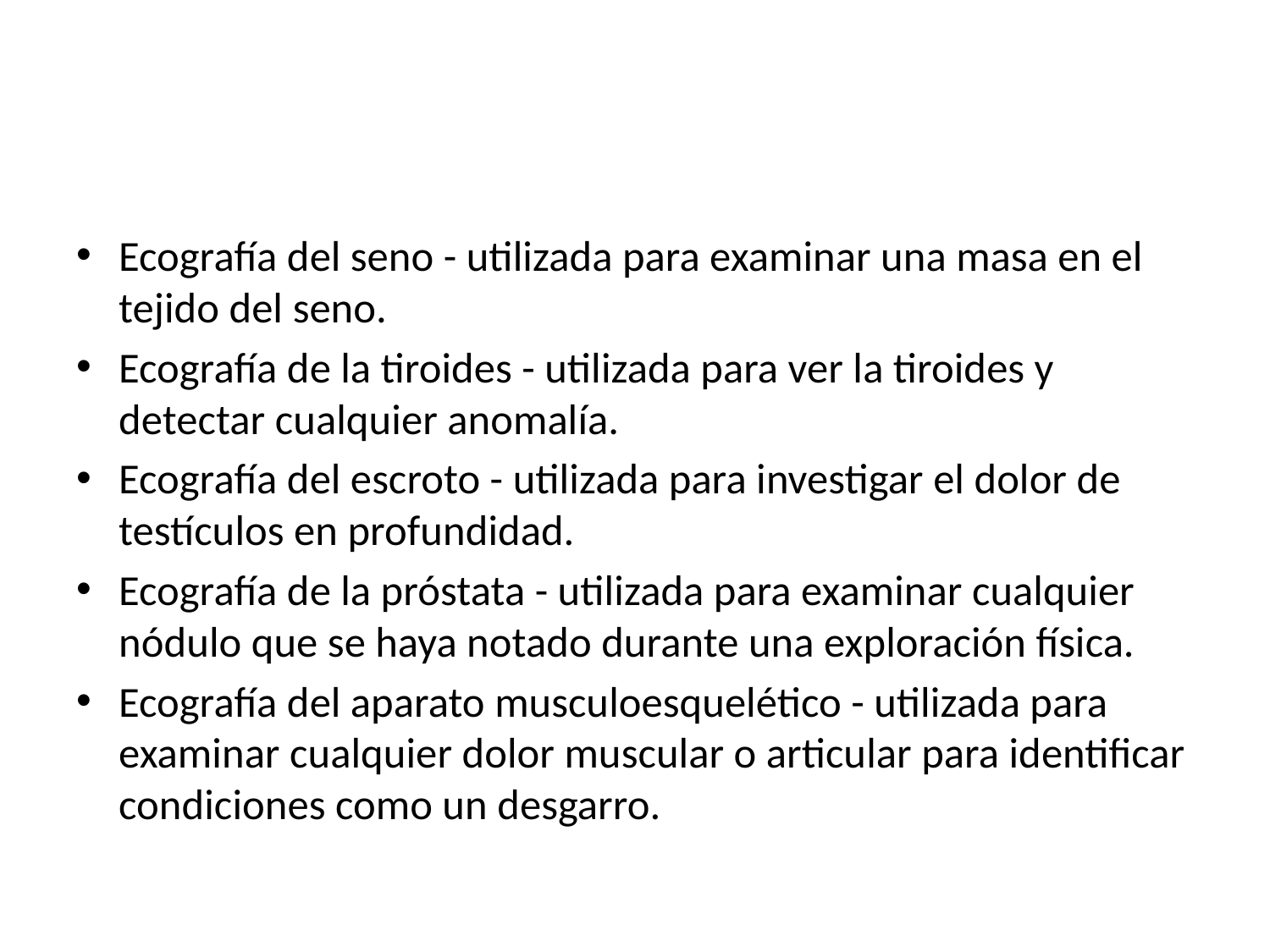

#
Ecografía del seno - utilizada para examinar una masa en el tejido del seno.
Ecografía de la tiroides - utilizada para ver la tiroides y detectar cualquier anomalía.
Ecografía del escroto - utilizada para investigar el dolor de testículos en profundidad.
Ecografía de la próstata - utilizada para examinar cualquier nódulo que se haya notado durante una exploración física.
Ecografía del aparato musculoesquelético - utilizada para examinar cualquier dolor muscular o articular para identificar condiciones como un desgarro.